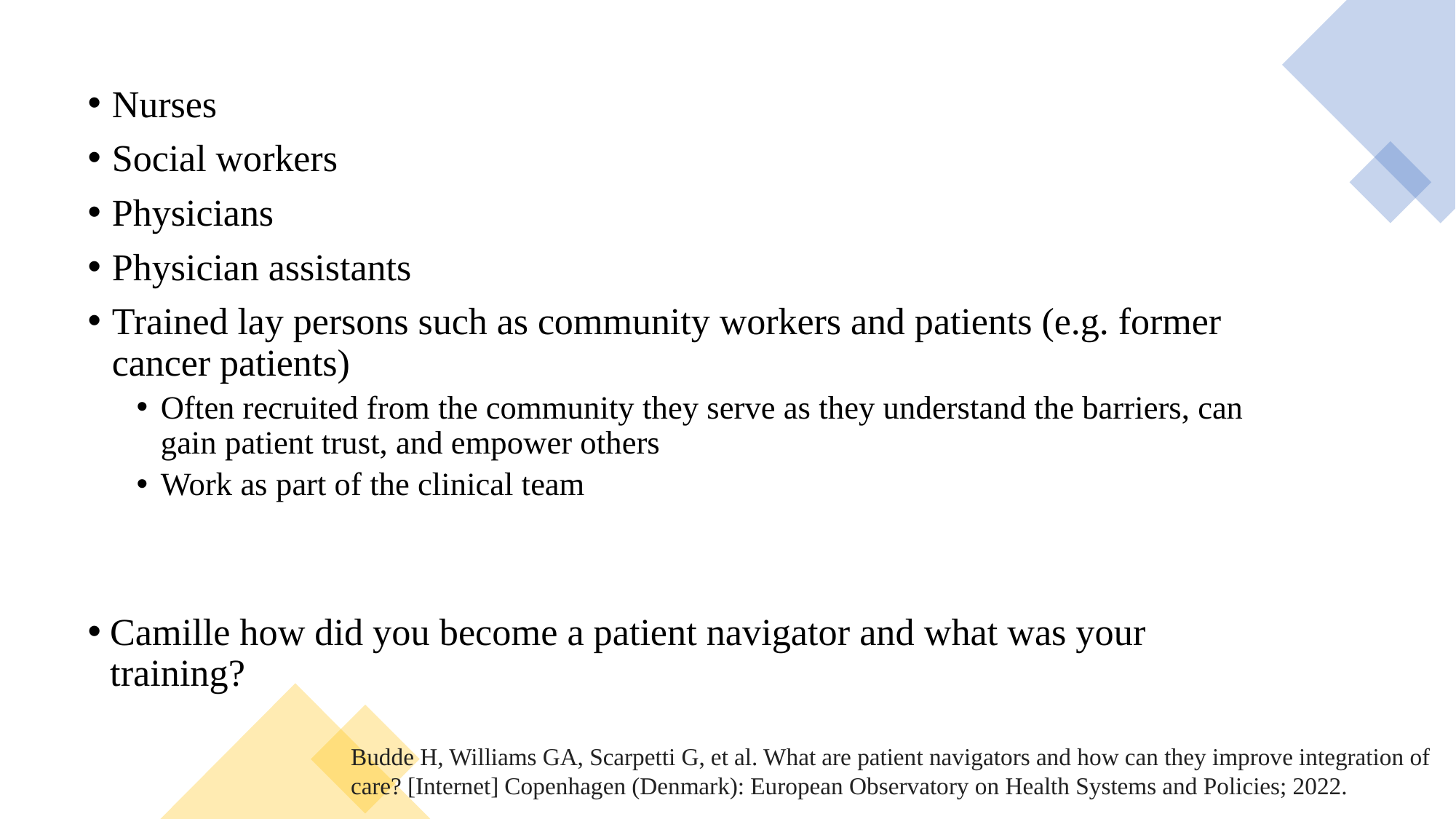

Nurses
Social workers
Physicians
Physician assistants
Trained lay persons such as community workers and patients (e.g. former cancer patients)
Often recruited from the community they serve as they understand the barriers, can gain patient trust, and empower others
Work as part of the clinical team

Camille how did you become a patient navigator and what was your training?

Budde H, Williams GA, Scarpetti G, et al. What are patient navigators and how can they improve integration of care? [Internet] Copenhagen (Denmark): European Observatory on Health Systems and Policies; 2022.